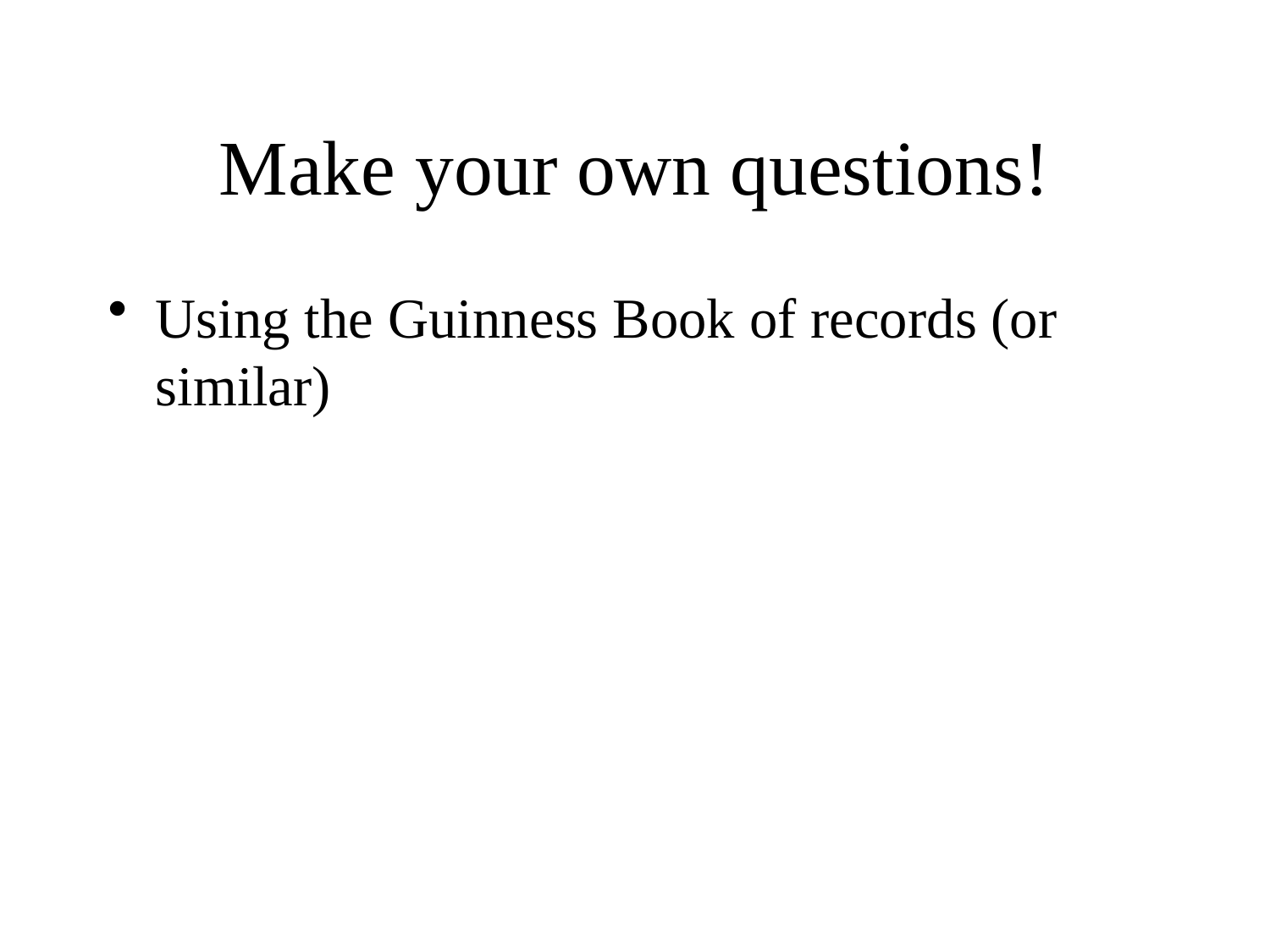

# Make your own questions!
Using the Guinness Book of records (or similar)